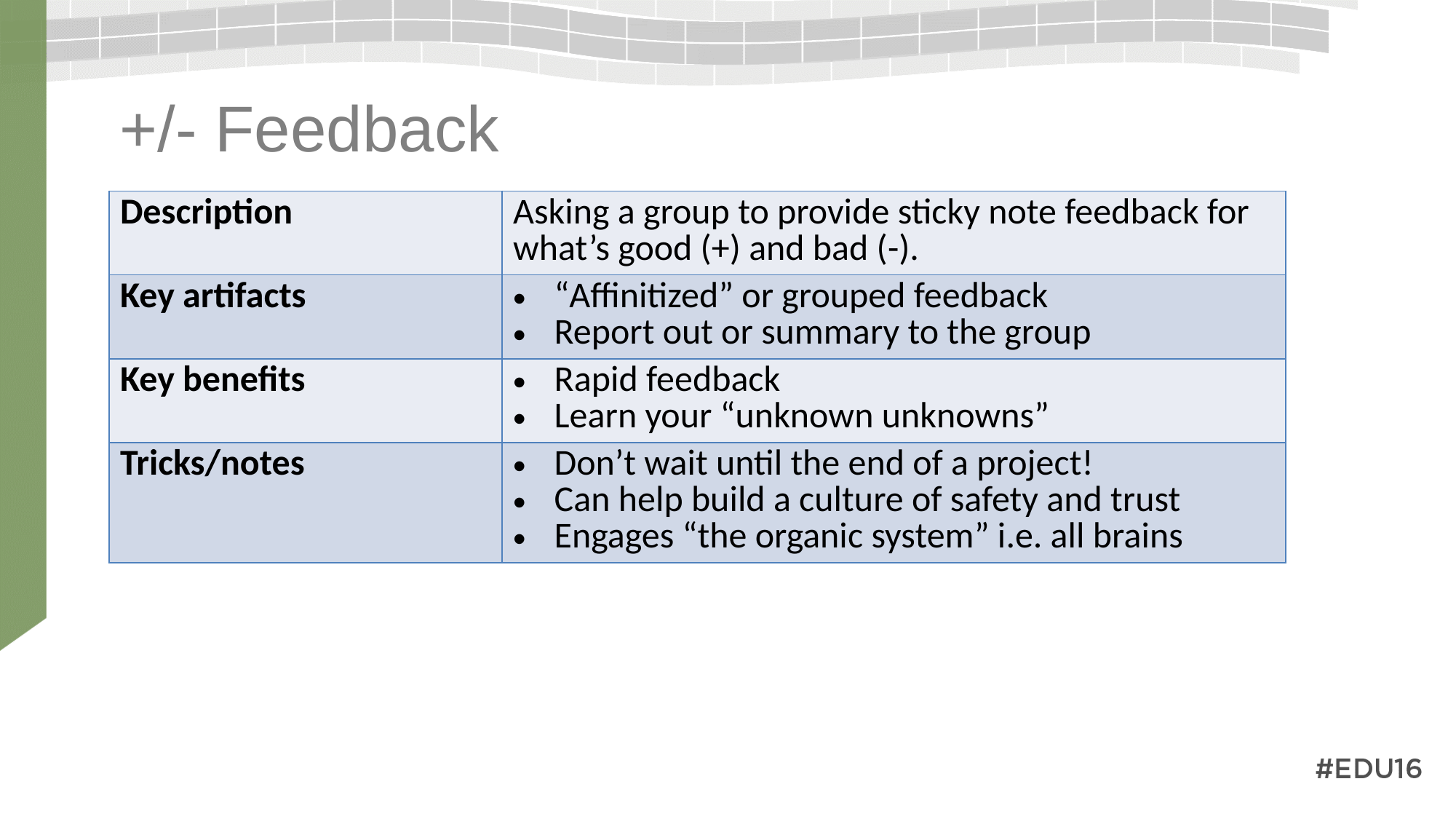

# +/- Feedback
| Description | Asking a group to provide sticky note feedback for what’s good (+) and bad (-). |
| --- | --- |
| Key artifacts | “Affinitized” or grouped feedback Report out or summary to the group |
| Key benefits | Rapid feedback Learn your “unknown unknowns” |
| Tricks/notes | Don’t wait until the end of a project! Can help build a culture of safety and trust Engages “the organic system” i.e. all brains |